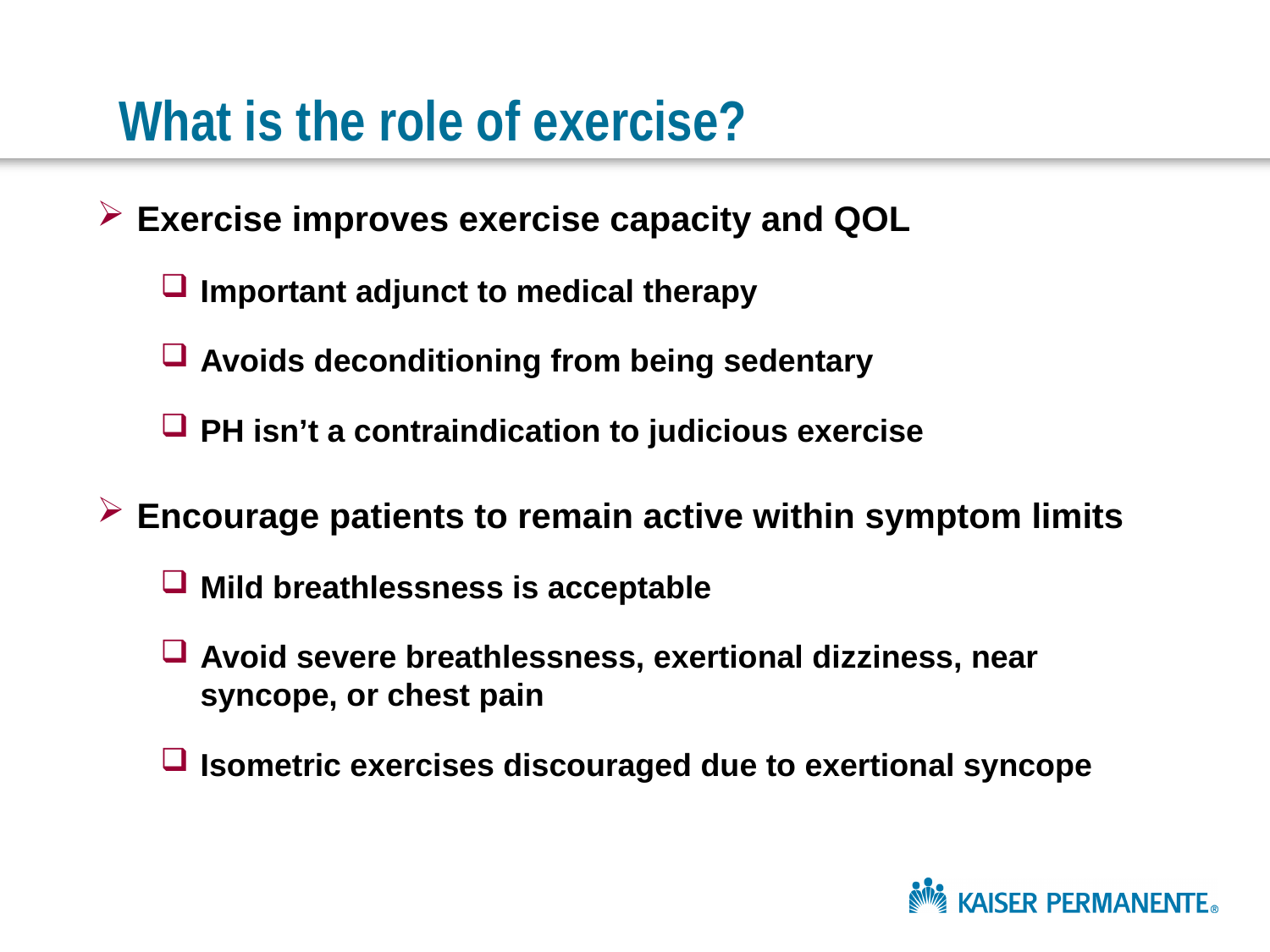

# What is the role of exercise?
Exercise improves exercise capacity and QOL
Important adjunct to medical therapy
Avoids deconditioning from being sedentary
PH isn’t a contraindication to judicious exercise
Encourage patients to remain active within symptom limits
Mild breathlessness is acceptable
Avoid severe breathlessness, exertional dizziness, near syncope, or chest pain
Isometric exercises discouraged due to exertional syncope